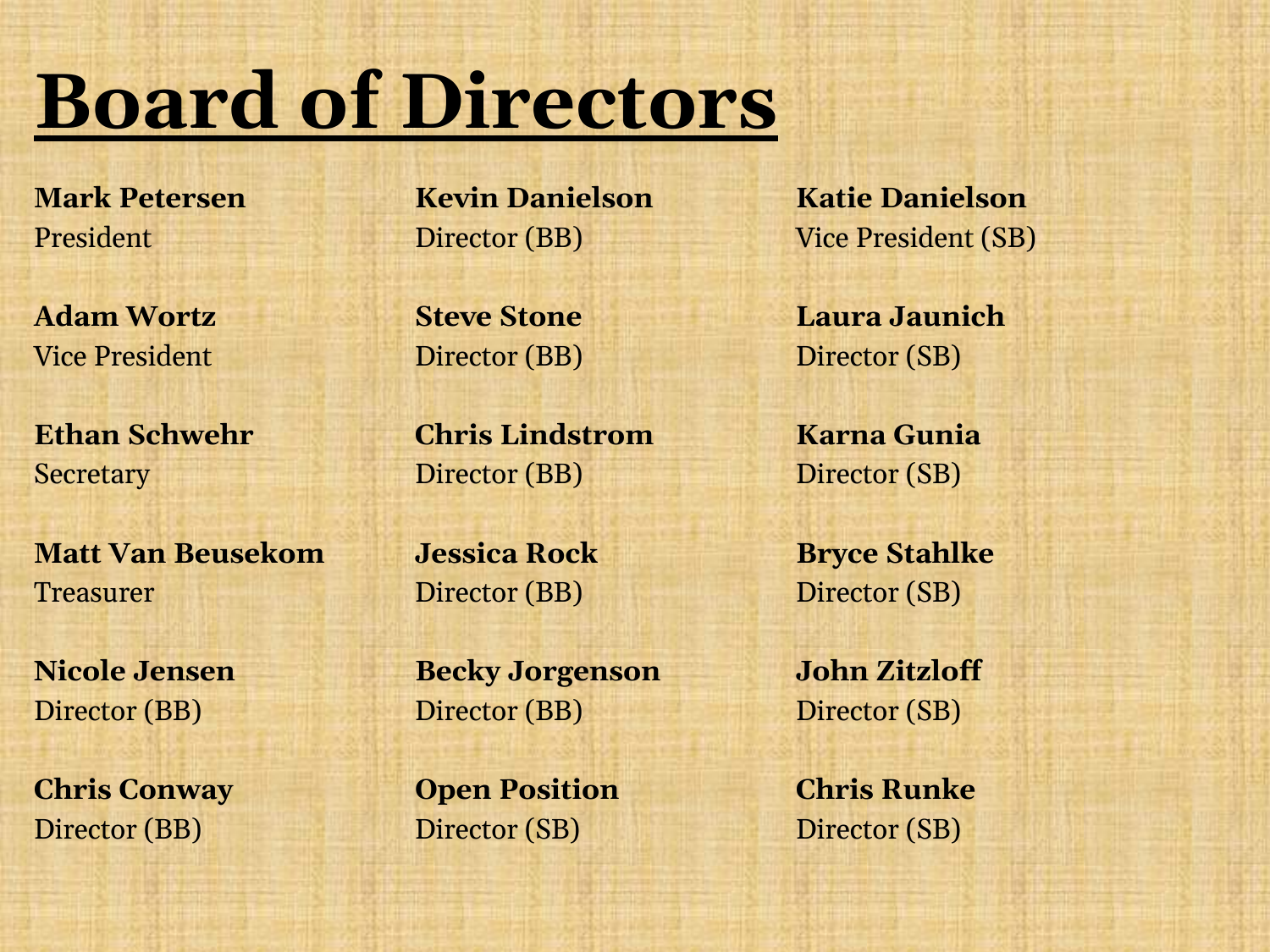

# Board of Directors
Mark Petersen		Kevin Danielson		Katie Danielson
President			Director (BB)		Vice President (SB)

Adam Wortz		Steve Stone		Laura Jaunich
Vice President		Director (BB)		Director (SB)

Ethan Schwehr		Chris Lindstrom		Karna Gunia
Secretary			Director (BB)		Director (SB)

Matt Van Beusekom	Jessica Rock		Bryce Stahlke
Treasurer			Director (BB)		Director (SB)

Nicole Jensen		Becky Jorgenson 		John Zitzloff
Director (BB)		Director (BB)		Director (SB)

Chris Conway		Open Position		Chris Runke
Director (BB)		Director (SB)		Director (SB)